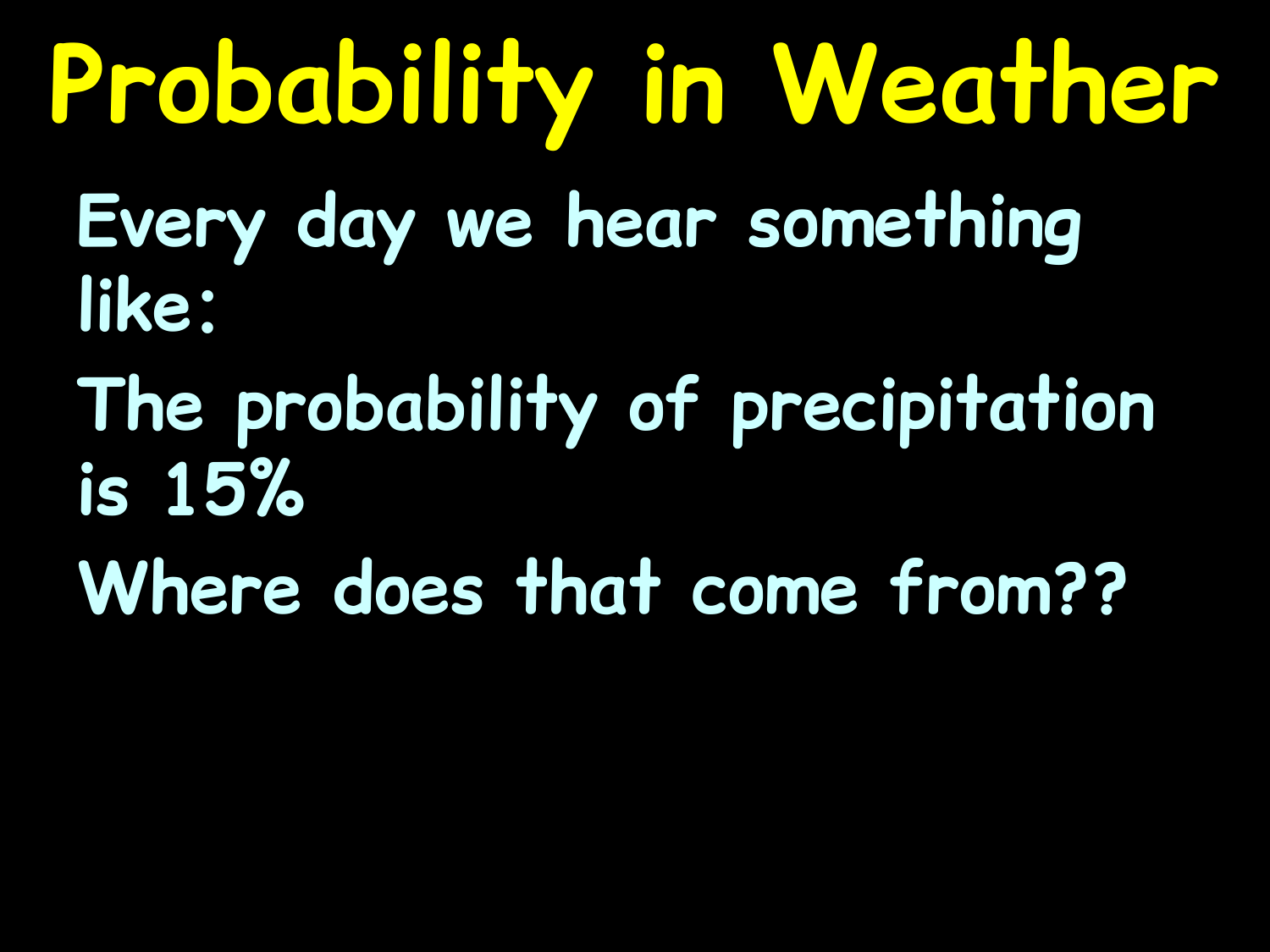

# Probability in Weather
Every day we hear something like:
The probability of precipitation is 15%
Where does that come from??